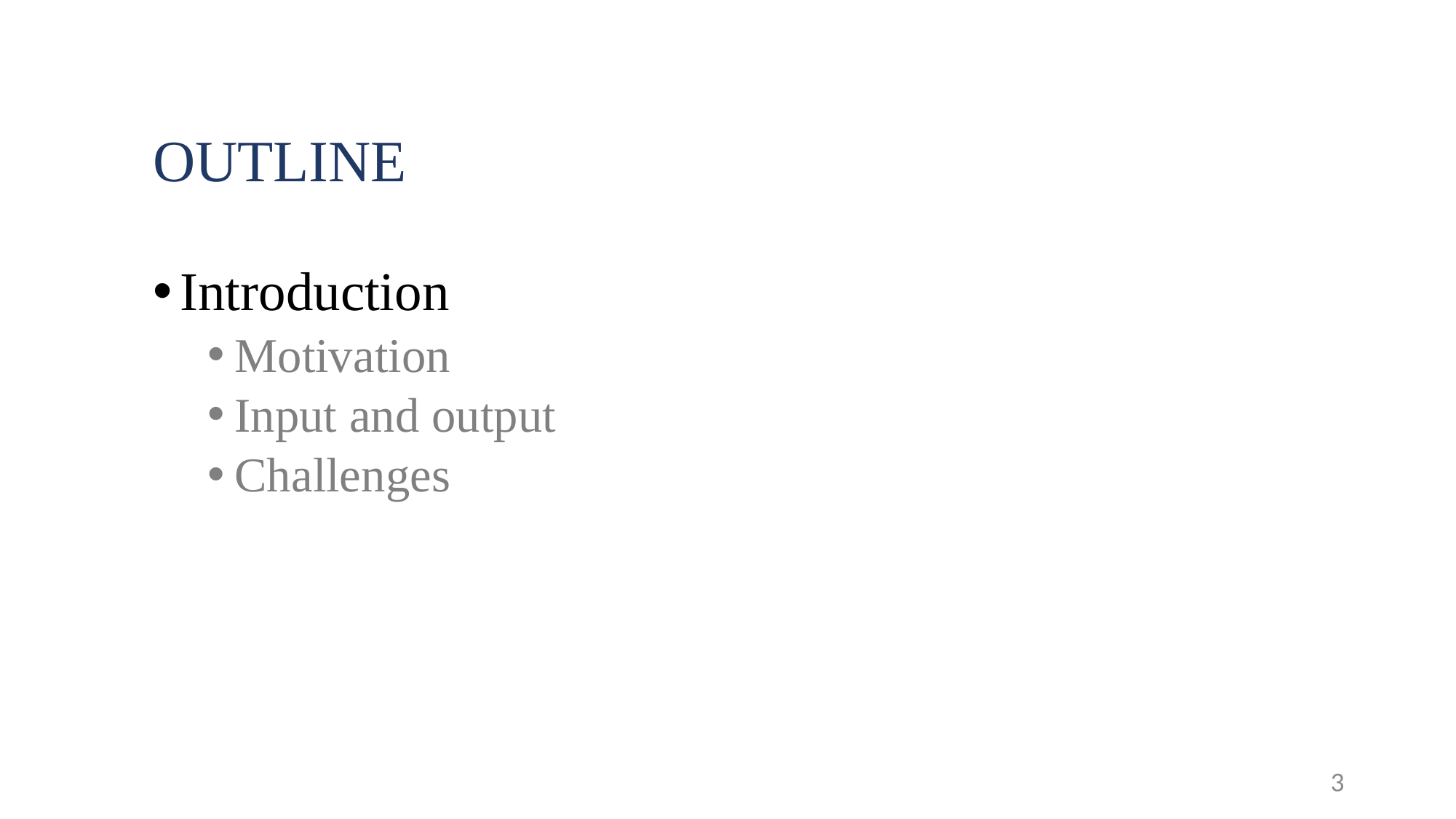

# OUTLINE
Introduction
Motivation
Input and output
Challenges
3